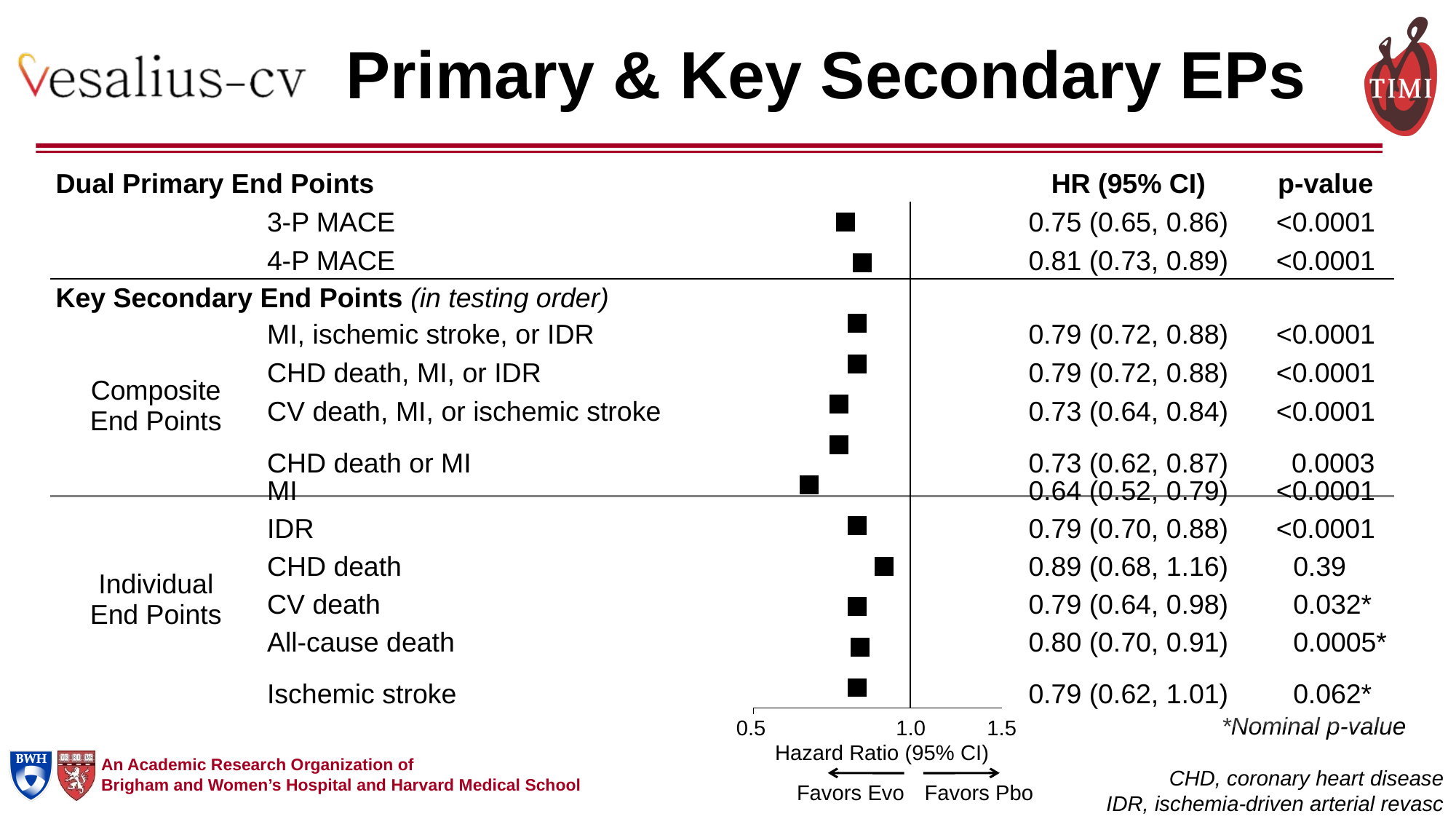

# Primary & Key Secondary EPs
| Dual Primary End Points |  |  | HR (95% CI) | p-value |
| --- | --- | --- | --- | --- |
|  | 3-P MACE |  | 0.75 (0.65, 0.86) | <0.0001 |
|  | 4-P MACE |  | 0.81 (0.73, 0.89) | <0.0001 |

### Chart

| Category |  |
|---|---|

### Chart

| Category |  |
|---|---|

### Chart

| Category | 0.75 |
|---|---|
| Key Secondary End Points (in testing order) |
| --- |
| Composite End Points | MI, ischemic stroke, or IDR |  | 0.79 (0.72, 0.88) | <0.0001 |
| --- | --- | --- | --- | --- |
|  | CHD death, MI, or IDR |  | 0.79 (0.72, 0.88) | <0.0001 |
|  | CV death, MI, or ischemic stroke |  | 0.73 (0.64, 0.84) | <0.0001 |
|  | CHD death or MI |  | 0.73 (0.62, 0.87) | 0.0003 |
| Individual End Points | MI |  | 0.64 (0.52, 0.79) | <0.0001 |
| --- | --- | --- | --- | --- |
|  | IDR |  | 0.79 (0.70, 0.88) | <0.0001 |
|  | CHD death |  | 0.89 (0.68, 1.16) | 0.39 |
|  | CV death |  | 0.79 (0.64, 0.98) | 0.032\* |
|  | All-cause death |  | 0.80 (0.70, 0.91) | 0.0005\* |
|  | Ischemic stroke |  | 0.79 (0.62, 1.01) | 0.062\* |
*Nominal p-value
0.5
1.0
1.5
Hazard Ratio (95% CI)
CHD, coronary heart disease
IDR, ischemia-driven arterial revasc
Favors Evo
Favors Pbo